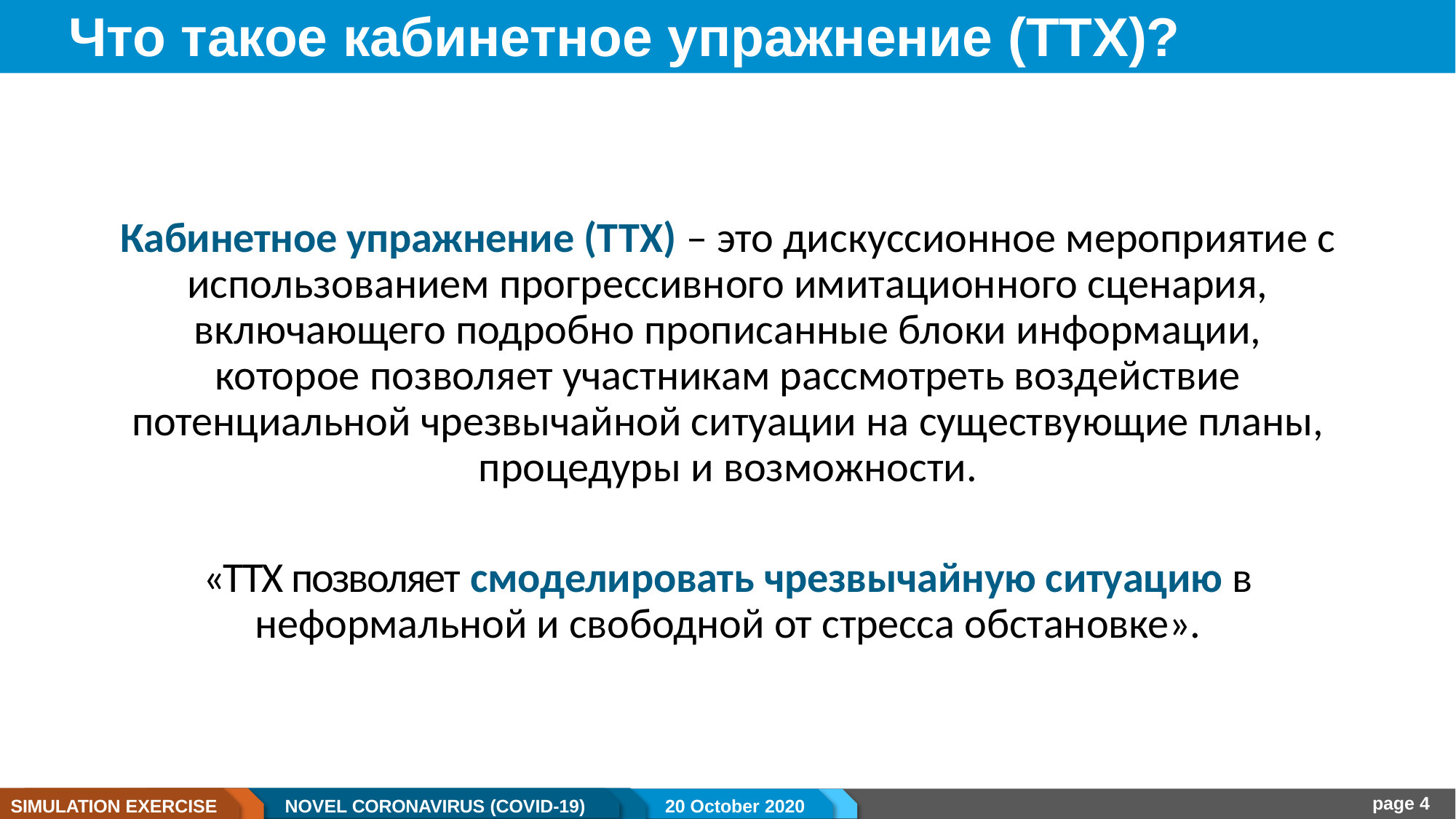

# Что такое кабинетное упражнение (TTX)?
Кабинетное упражнение (TTX) – это дискуссионное мероприятие с использованием прогрессивного имитационного сценария, включающего подробно прописанные блоки информации, которое позволяет участникам рассмотреть воздействие потенциальной чрезвычайной ситуации на существующие планы, процедуры и возможности.

«TTX позволяет смоделировать чрезвычайную ситуацию в неформальной и свободной от стресса обстановке».
page 4
SIMULATION EXERCISE
NOVEL CORONAVIRUS (COVID-19)
20 October 2020